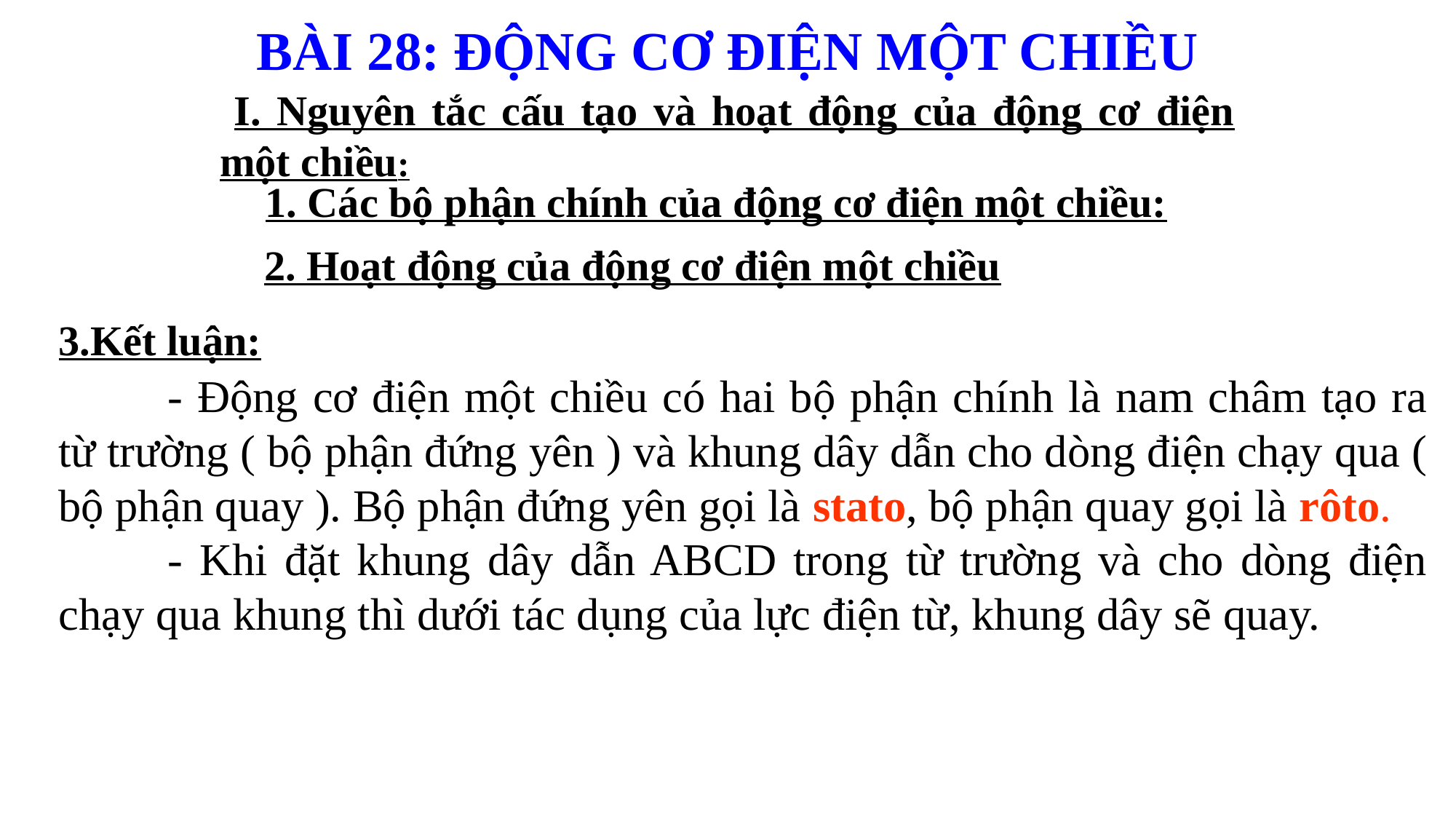

BÀI 28: ĐỘNG CƠ ĐIỆN MỘT CHIỀU

 I. Nguyên tắc cấu tạo và hoạt động của động cơ điện một chiều:
1. Các bộ phận chính của động cơ điện một chiều:

2. Hoạt động của động cơ điện một chiều
3.Kết luận:
	- Động cơ điện một chiều có hai bộ phận chính là nam châm tạo ra từ trường ( bộ phận đứng yên ) và khung dây dẫn cho dòng điện chạy qua ( bộ phận quay ). Bộ phận đứng yên gọi là stato, bộ phận quay gọi là rôto.
	- Khi đặt khung dây dẫn ABCD trong từ trường và cho dòng điện chạy qua khung thì dưới tác dụng của lực điện từ, khung dây sẽ quay.